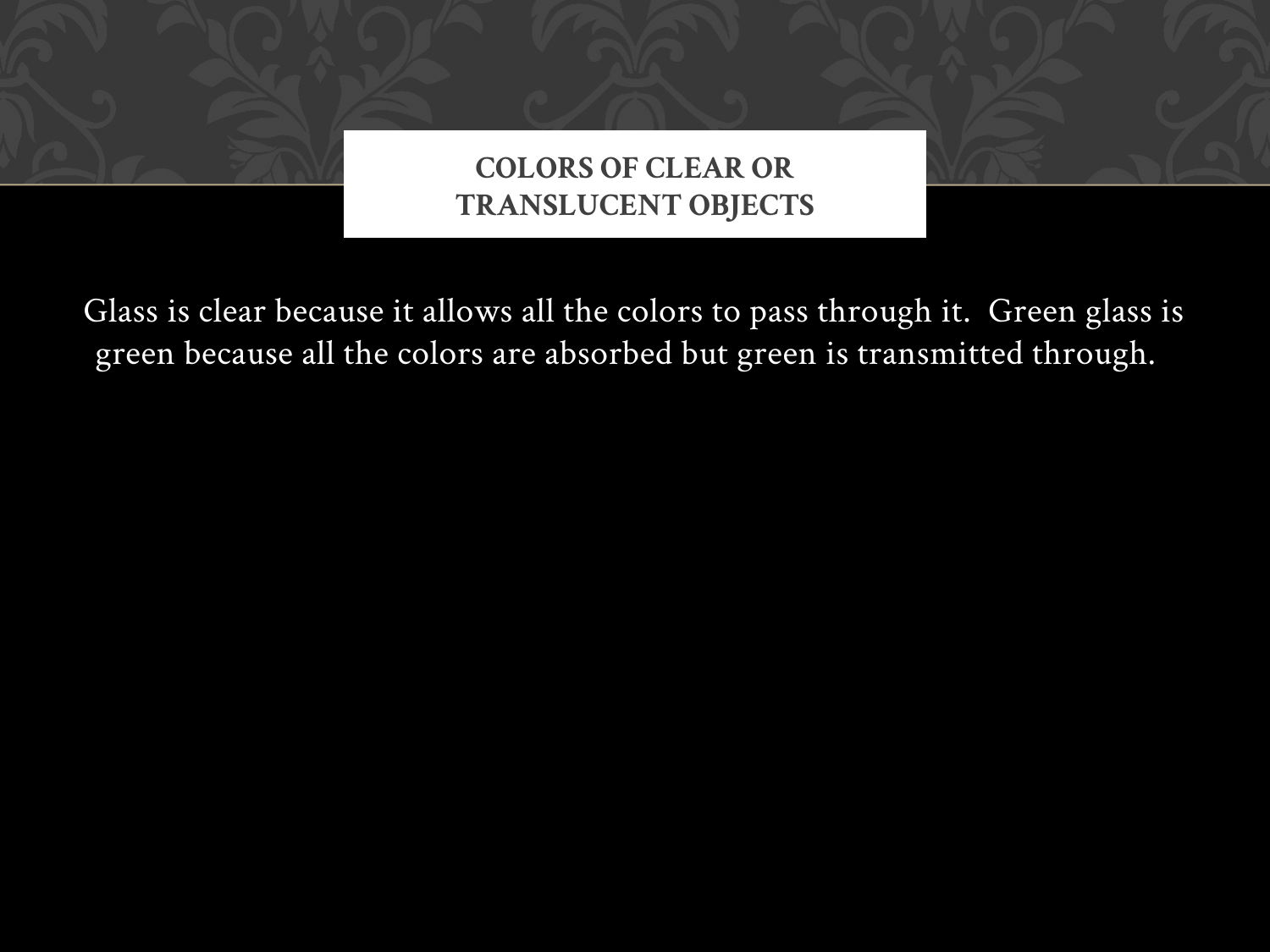

# Colors of clear or translucent objects
Glass is clear because it allows all the colors to pass through it.  Green glass is green because all the colors are absorbed but green is transmitted through.